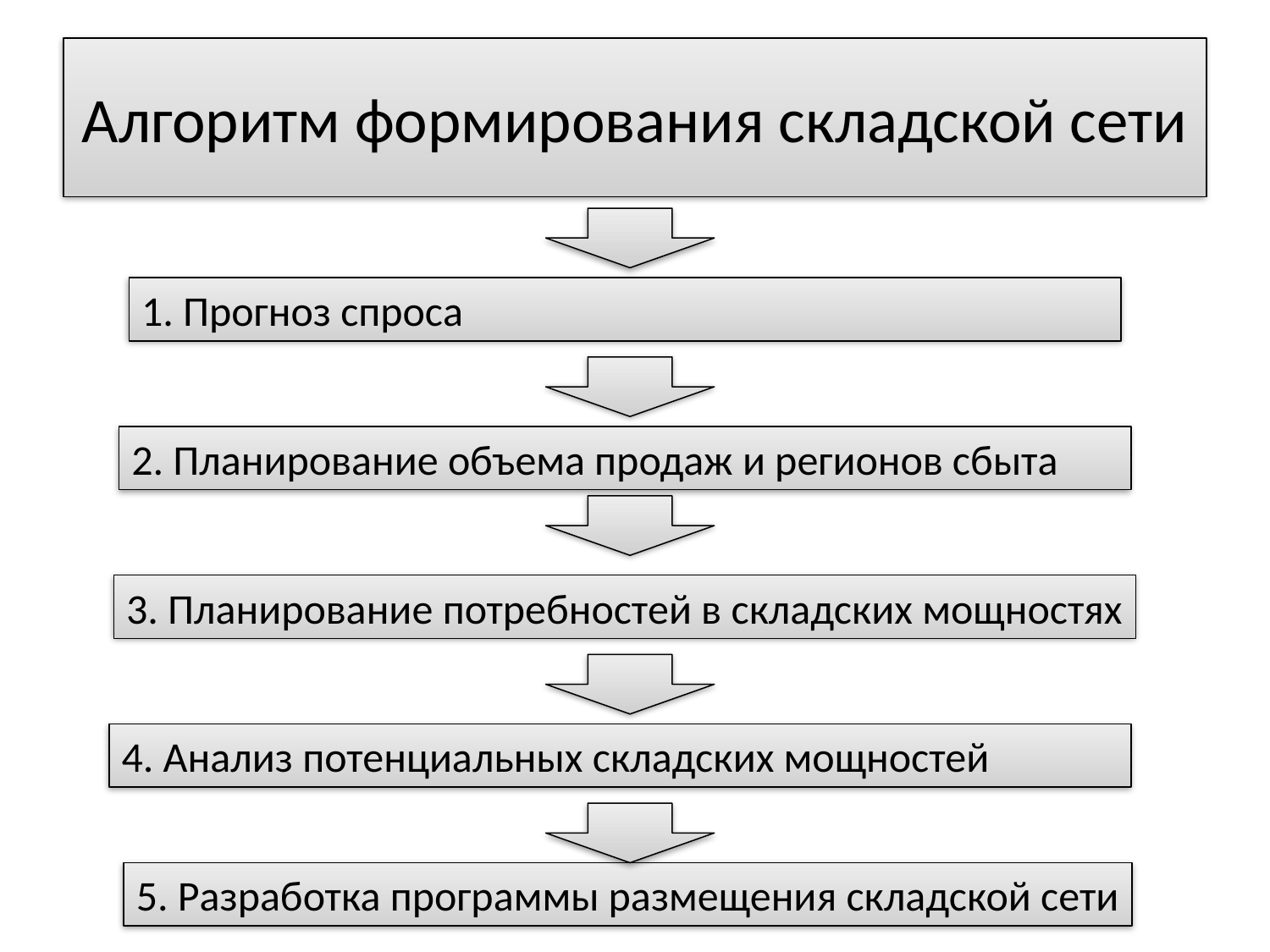

# Алгоритм формирования складской сети

1. Прогноз спроса

2. Планирование объема продаж и регионов сбыта

3. Планирование потребностей в складских мощностях

4. Анализ потенциальных складских мощностей

5. Разработка программы размещения складской сети